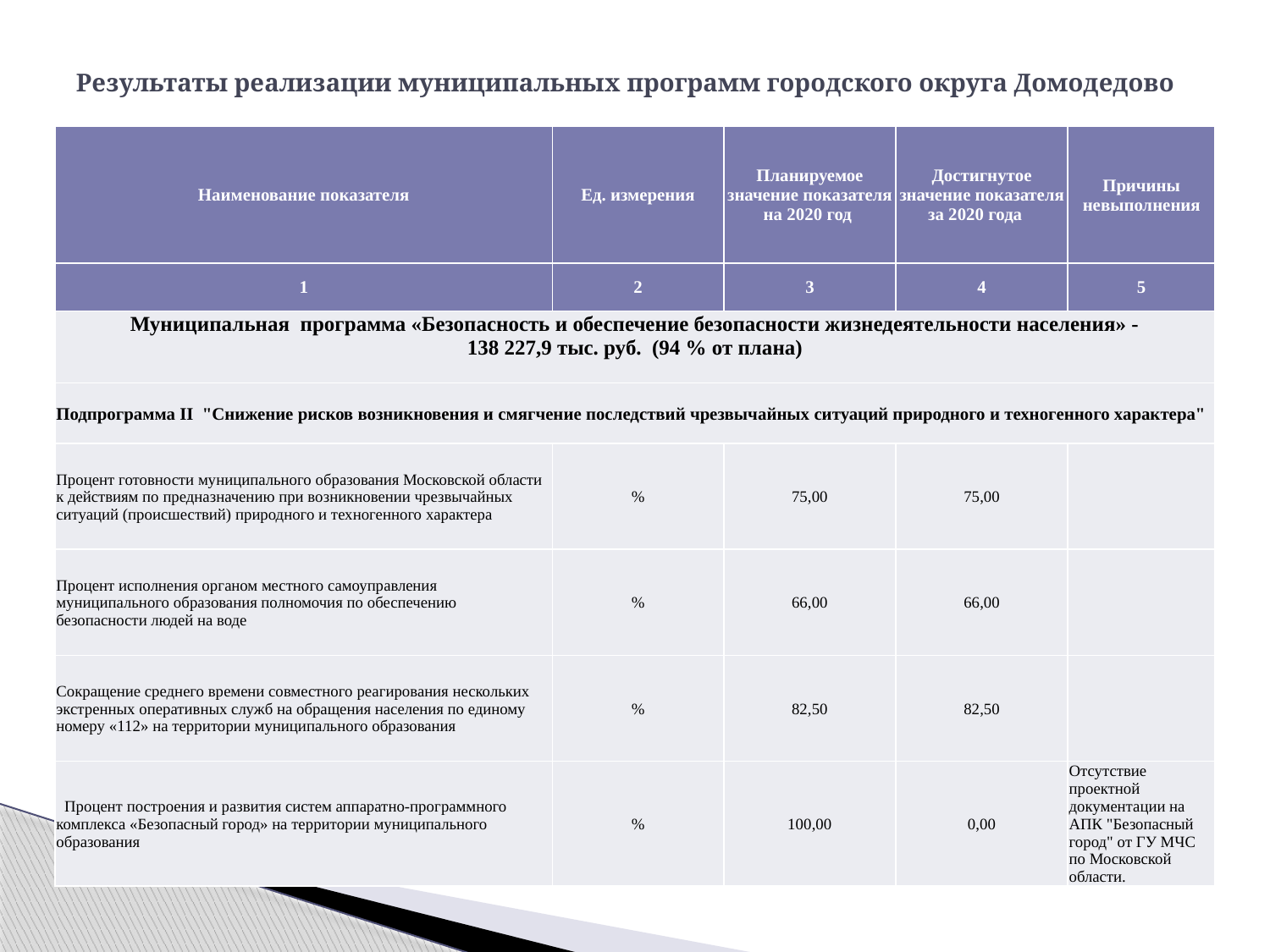

# Результаты реализации муниципальных программ городского округа Домодедово
| Наименование показателя | Ед. измерения | Планируемое значение показателя на 2020 год | Достигнутое значение показателя за 2020 года | Причины невыполнения |
| --- | --- | --- | --- | --- |
| 1 | 2 | 3 | 4 | 5 |
| Муниципальная программа «Безопасность и обеспечение безопасности жизнедеятельности населения» - 138 227,9 тыс. руб. (94 % от плана) |  |  |  |  |
| Подпрограмма II "Снижение рисков возникновения и смягчение последствий чрезвычайных ситуаций природного и техногенного характера" |  |  |  |  |
| Процент готовности муниципального образования Московской области к действиям по предназначению при возникновении чрезвычайных ситуаций (происшествий) природного и техногенного характера | % | 75,00 | 75,00 |  |
| Процент исполнения органом местного самоуправления муниципального образования полномочия по обеспечению безопасности людей на воде | % | 66,00 | 66,00 |  |
| Сокращение среднего времени совместного реагирования нескольких экстренных оперативных служб на обращения населения по единому номеру «112» на территории муниципального образования | % | 82,50 | 82,50 |  |
| Процент построения и развития систем аппаратно-программного комплекса «Безопасный город» на территории муниципального образования | % | 100,00 | 0,00 | Отсутствие проектной документации на АПК "Безопасный город" от ГУ МЧС по Московской области. |